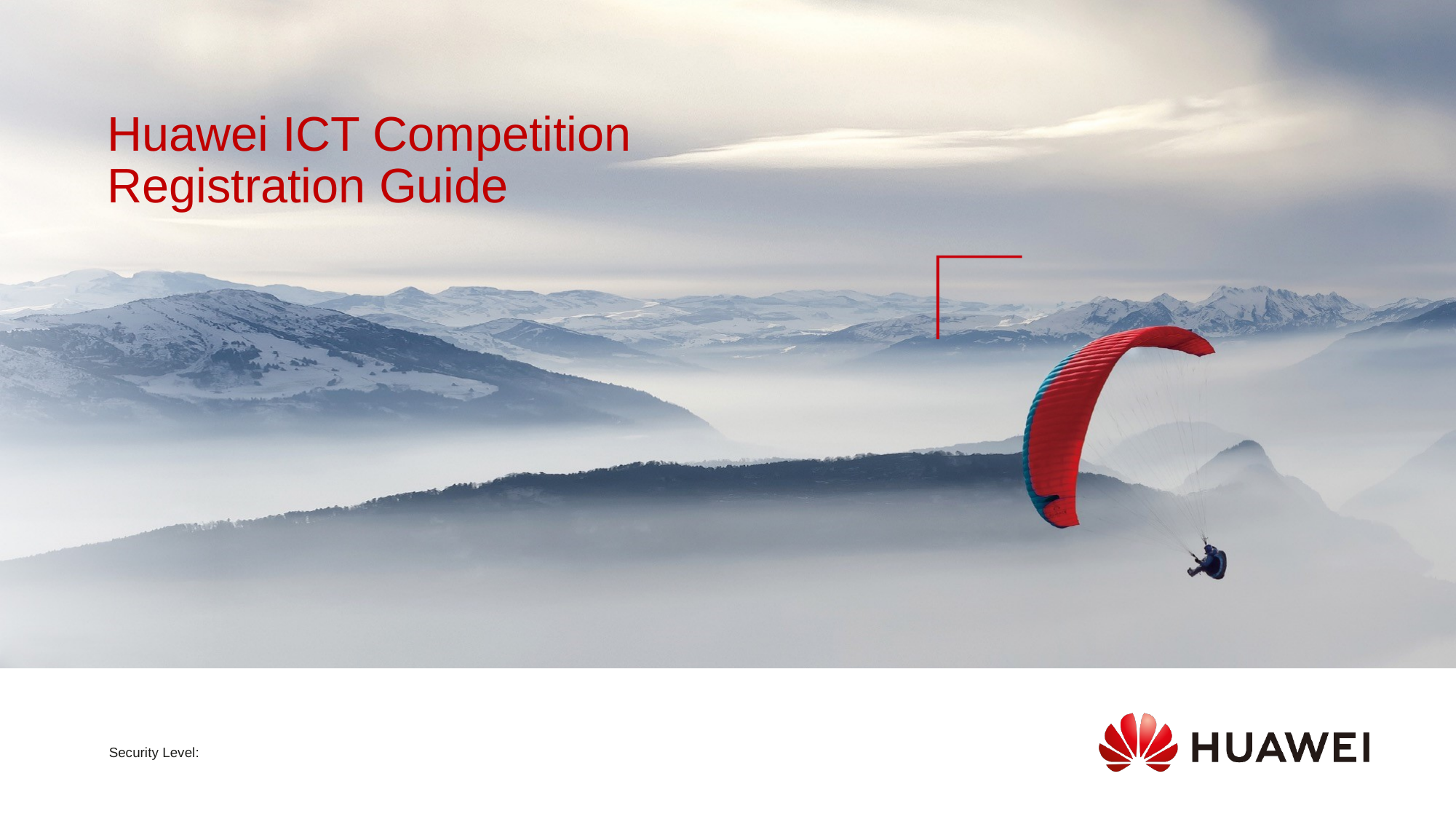

# Huawei ICT Competition Registration Guide
Security Level: